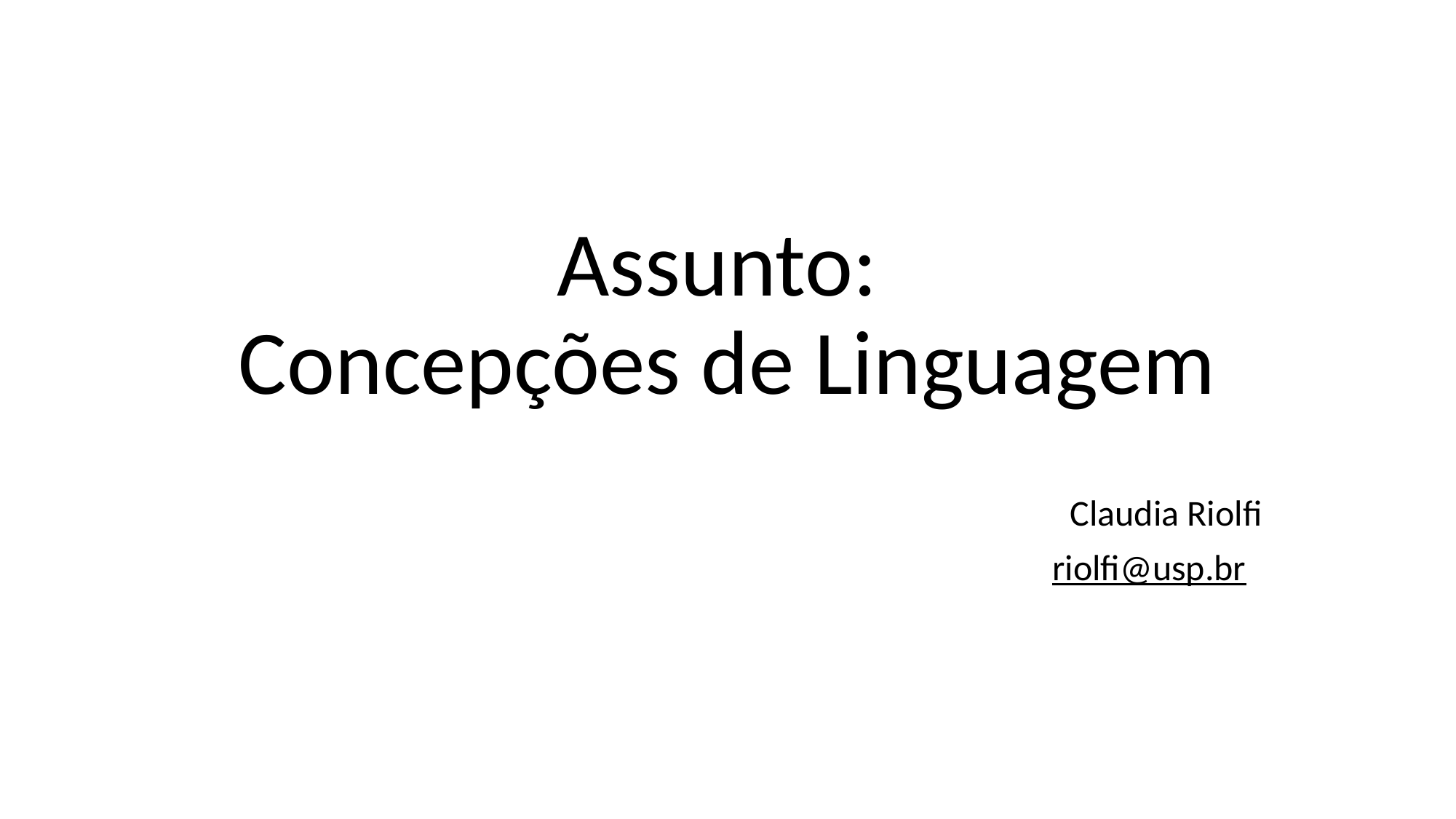

# Assunto: Concepções de Linguagem

Claudia Riolfi
riolfi@usp.br